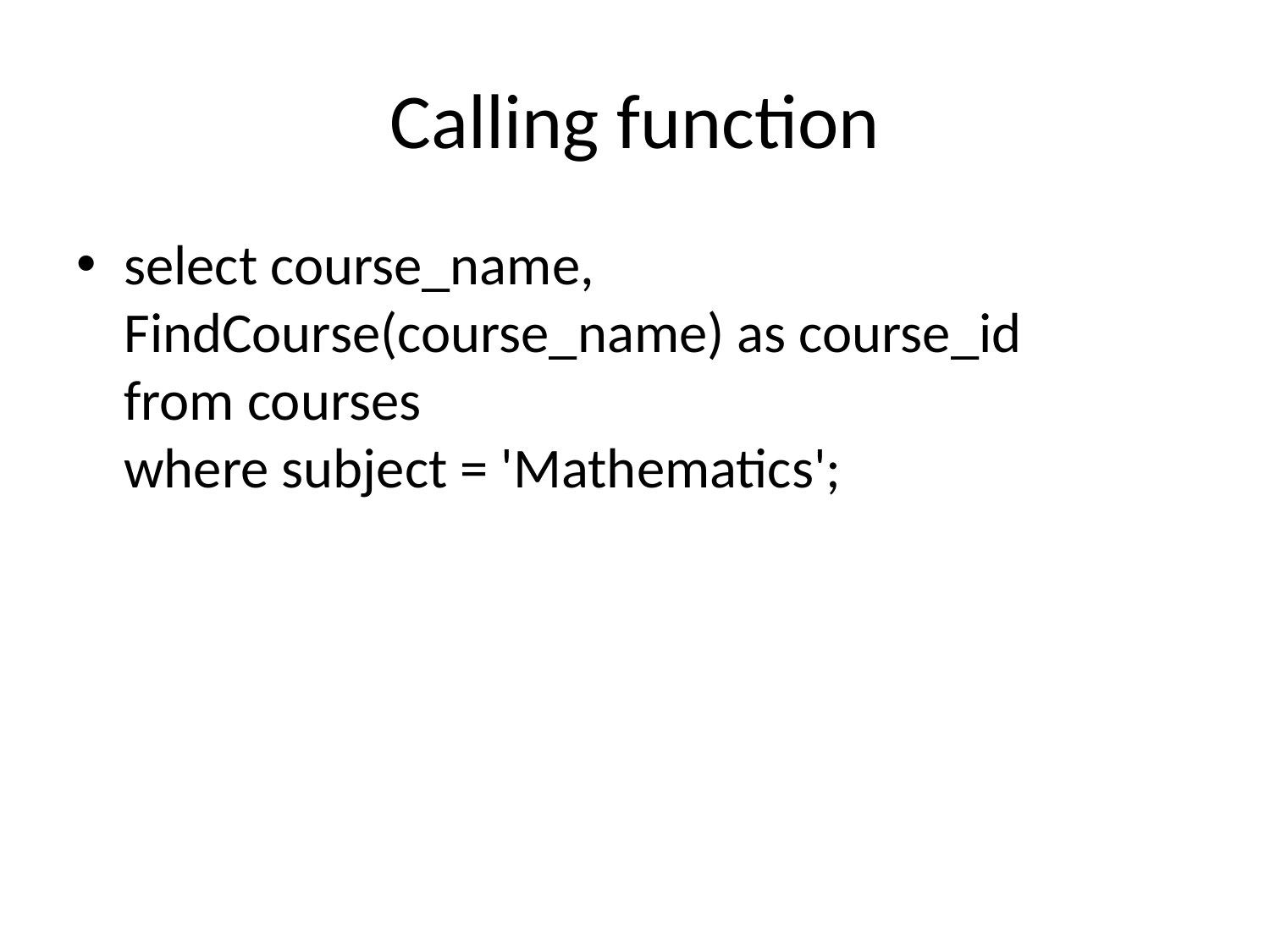

# Calling function
select course_name, FindCourse(course_name) as course_id
from courses
where subject = 'Mathematics';